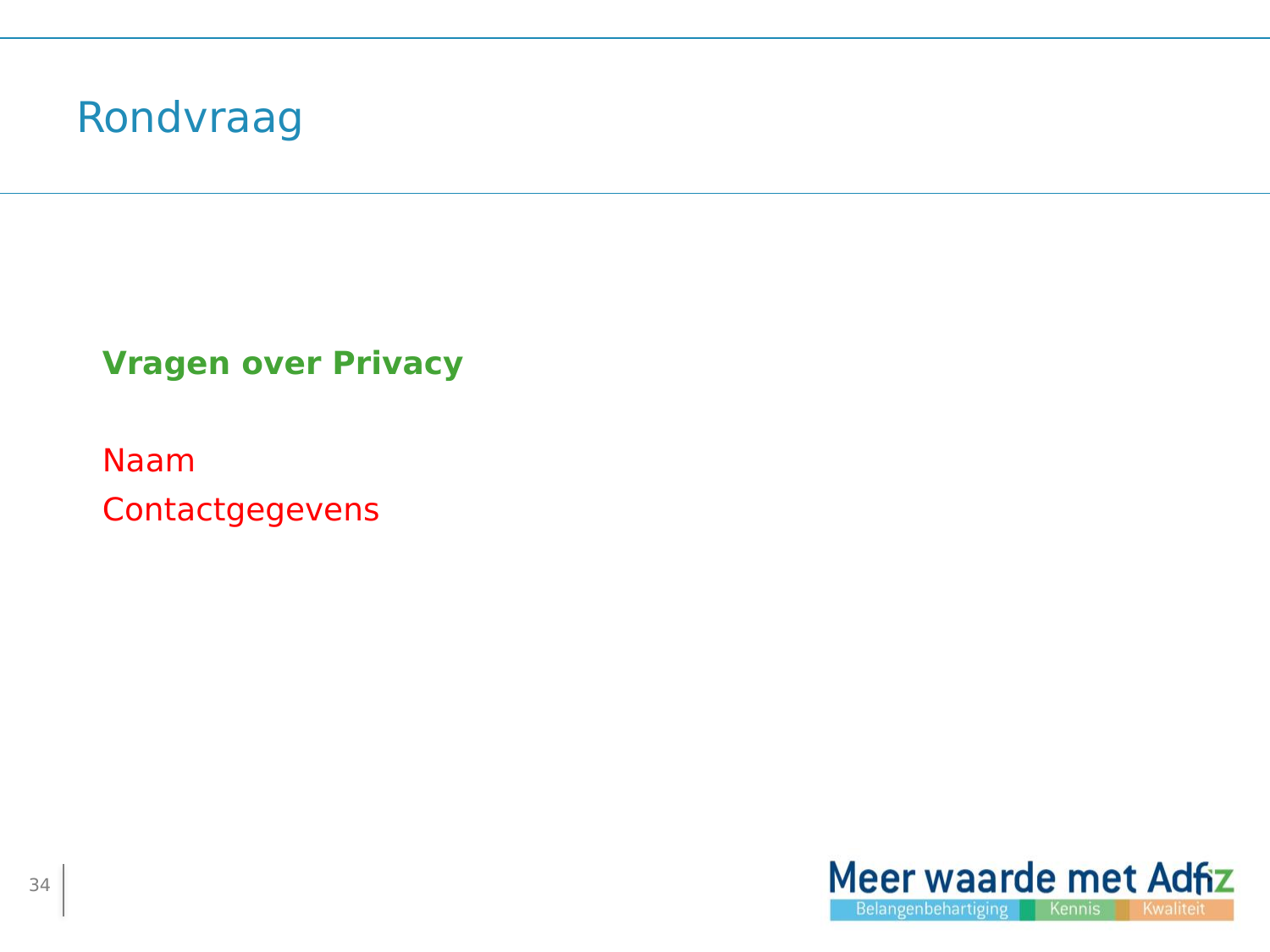

# Rondvraag
Vragen over Privacy

Naam
Contactgegevens
34